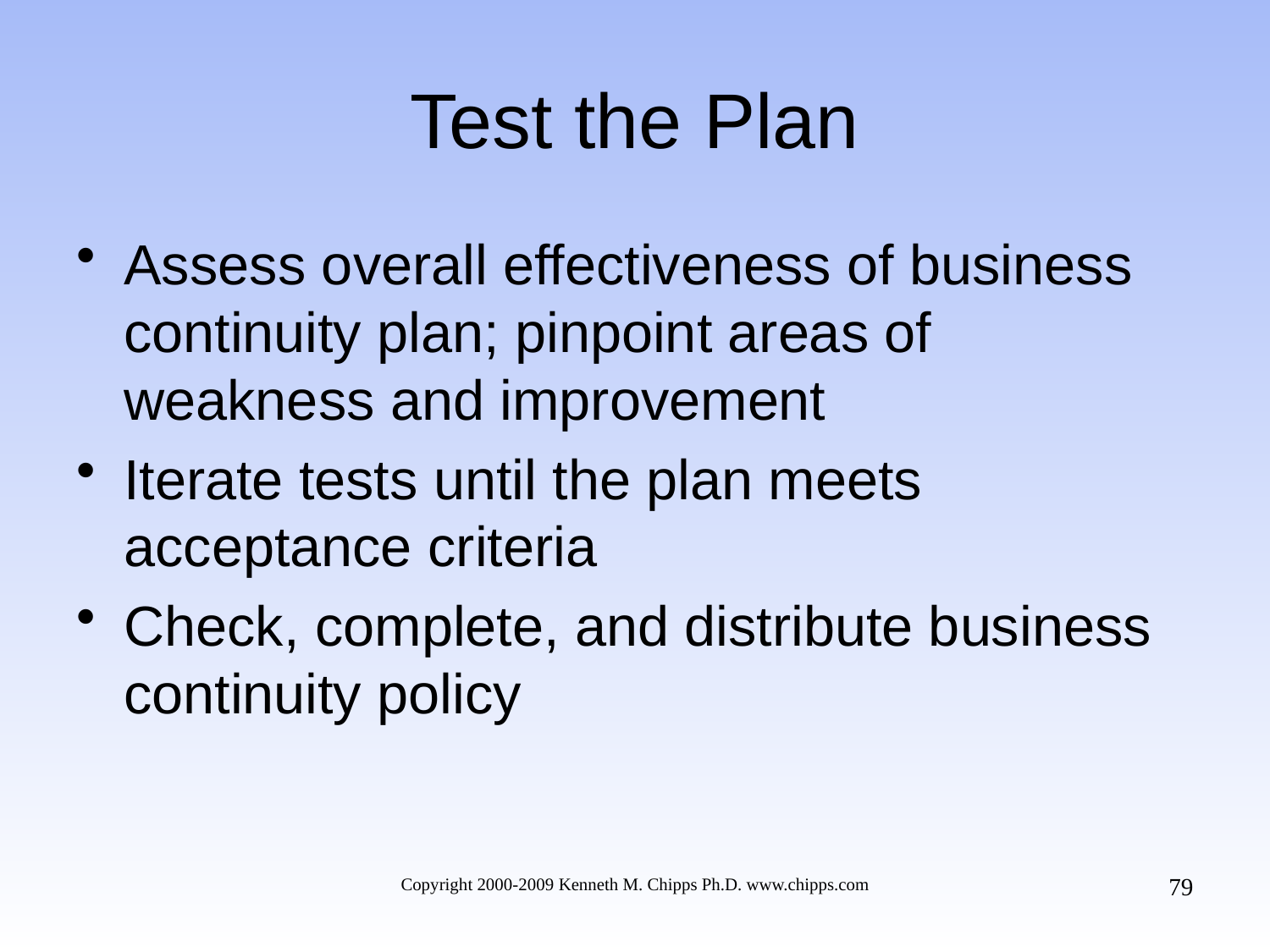

# Test the Plan
Assess overall effectiveness of business continuity plan; pinpoint areas of weakness and improvement
Iterate tests until the plan meets acceptance criteria
Check, complete, and distribute business continuity policy
79
Copyright 2000-2009 Kenneth M. Chipps Ph.D. www.chipps.com